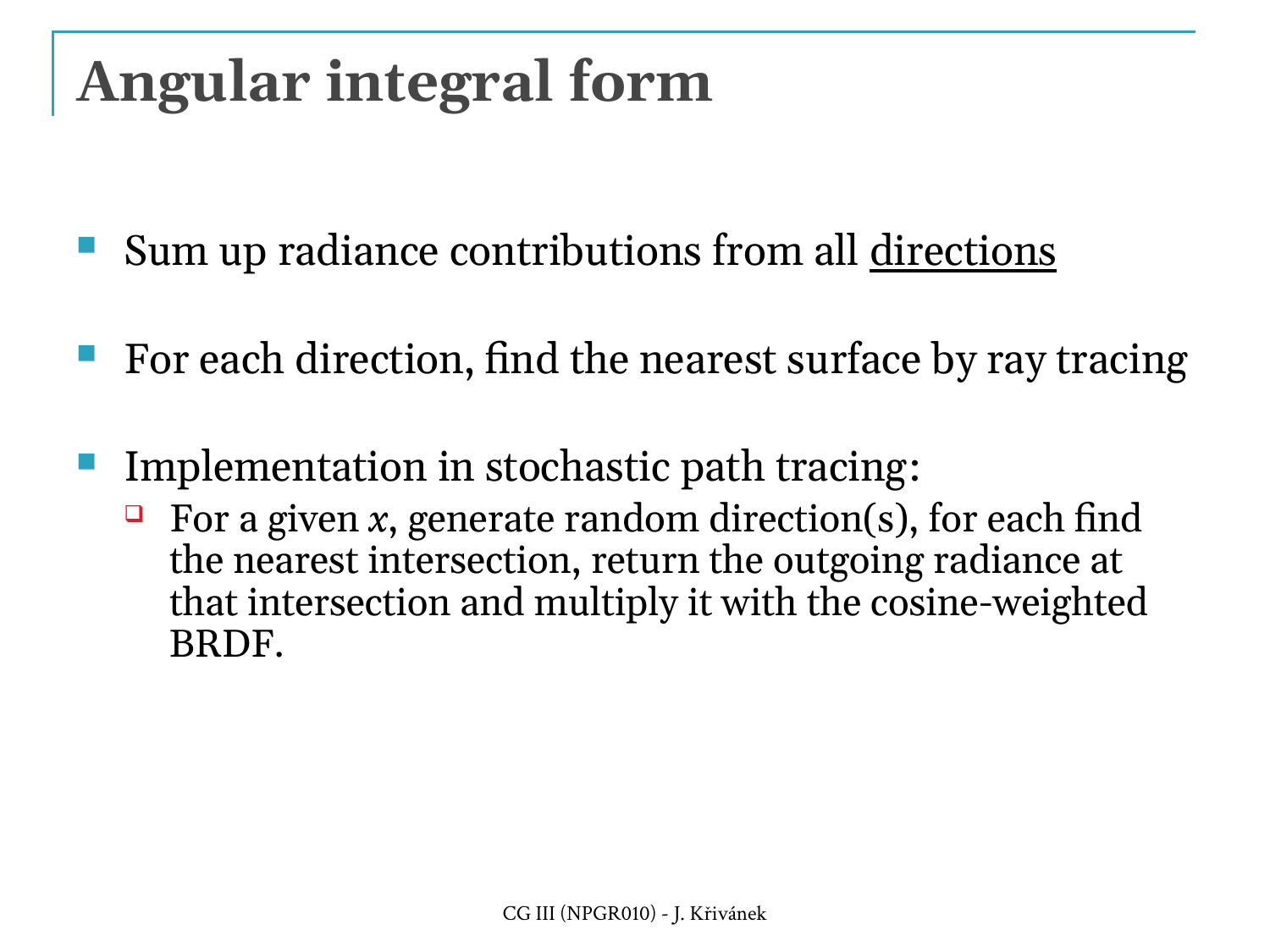

# Angular integral form
Sum up radiance contributions from all directions

For each direction, find the nearest surface by ray tracing

Implementation in stochastic path tracing:
For a given x, generate random direction(s), for each find the nearest intersection, return the outgoing radiance at that intersection and multiply it with the cosine-weighted BRDF.
CG III (NPGR010) - J. Křivánek